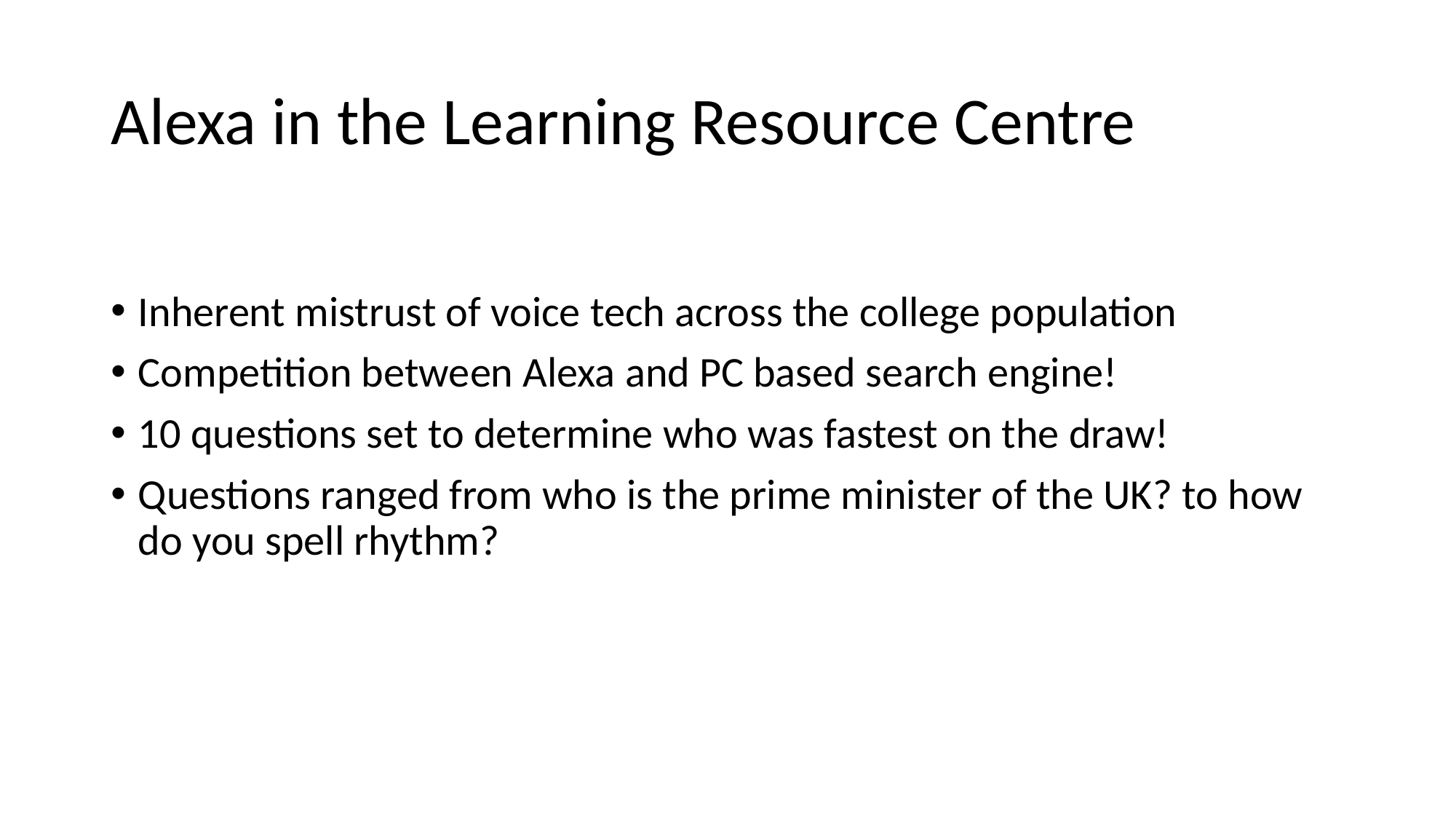

# Alexa in the Learning Resource Centre

Inherent mistrust of voice tech across the college population
Competition between Alexa and PC based search engine!
10 questions set to determine who was fastest on the draw!
Questions ranged from who is the prime minister of the UK? to how do you spell rhythm?